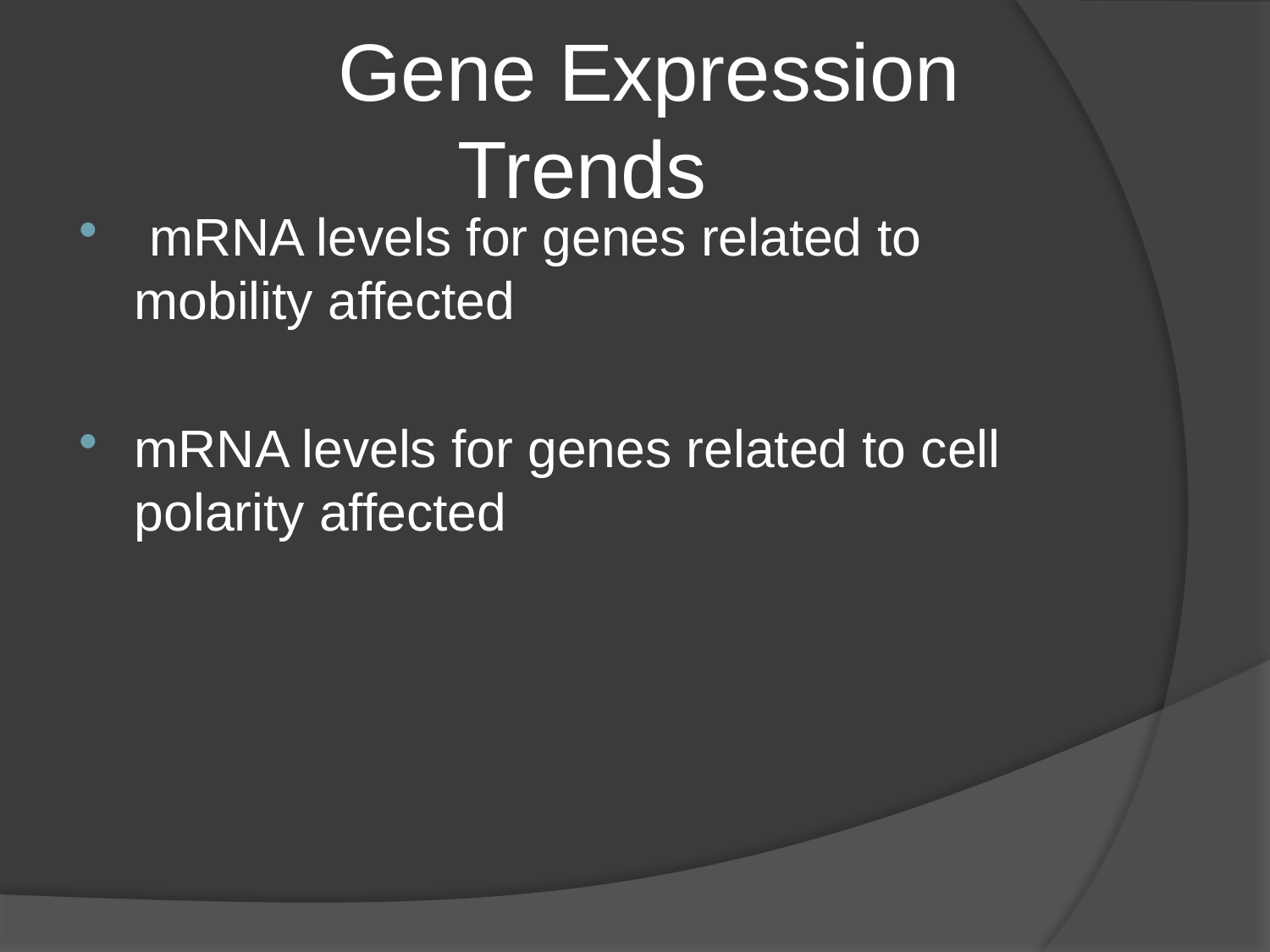

# Gene Expression Trends
 mRNA levels for genes related to mobility affected

mRNA levels for genes related to cell polarity affected